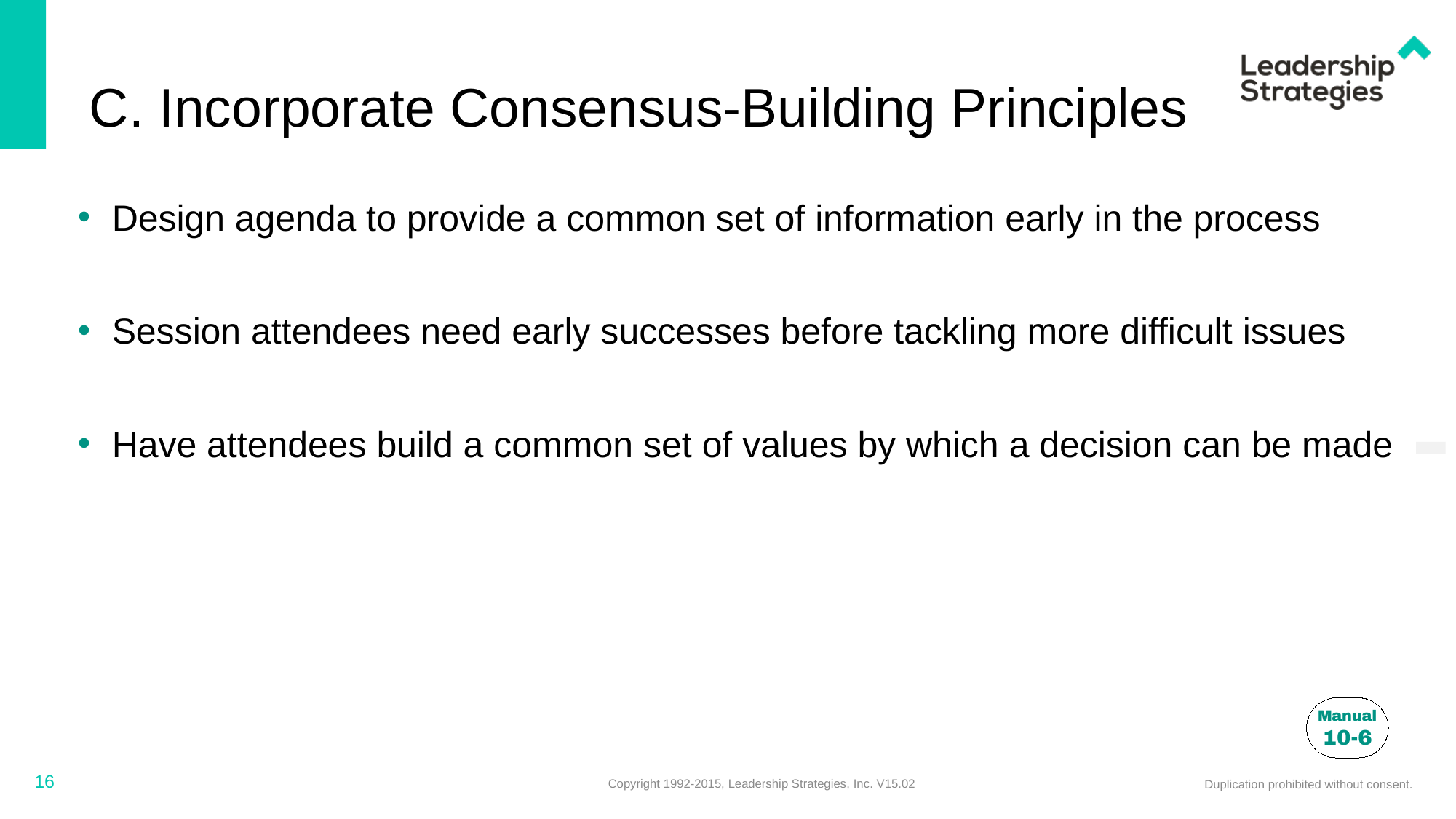

# C. Incorporate Consensus-Building Principles
Design agenda to provide a common set of information early in the process
Session attendees need early successes before tackling more difficult issues
Have attendees build a common set of values by which a decision can be made

Manual
10-6
16
Copyright 1992-2015, Leadership Strategies, Inc. V15.02